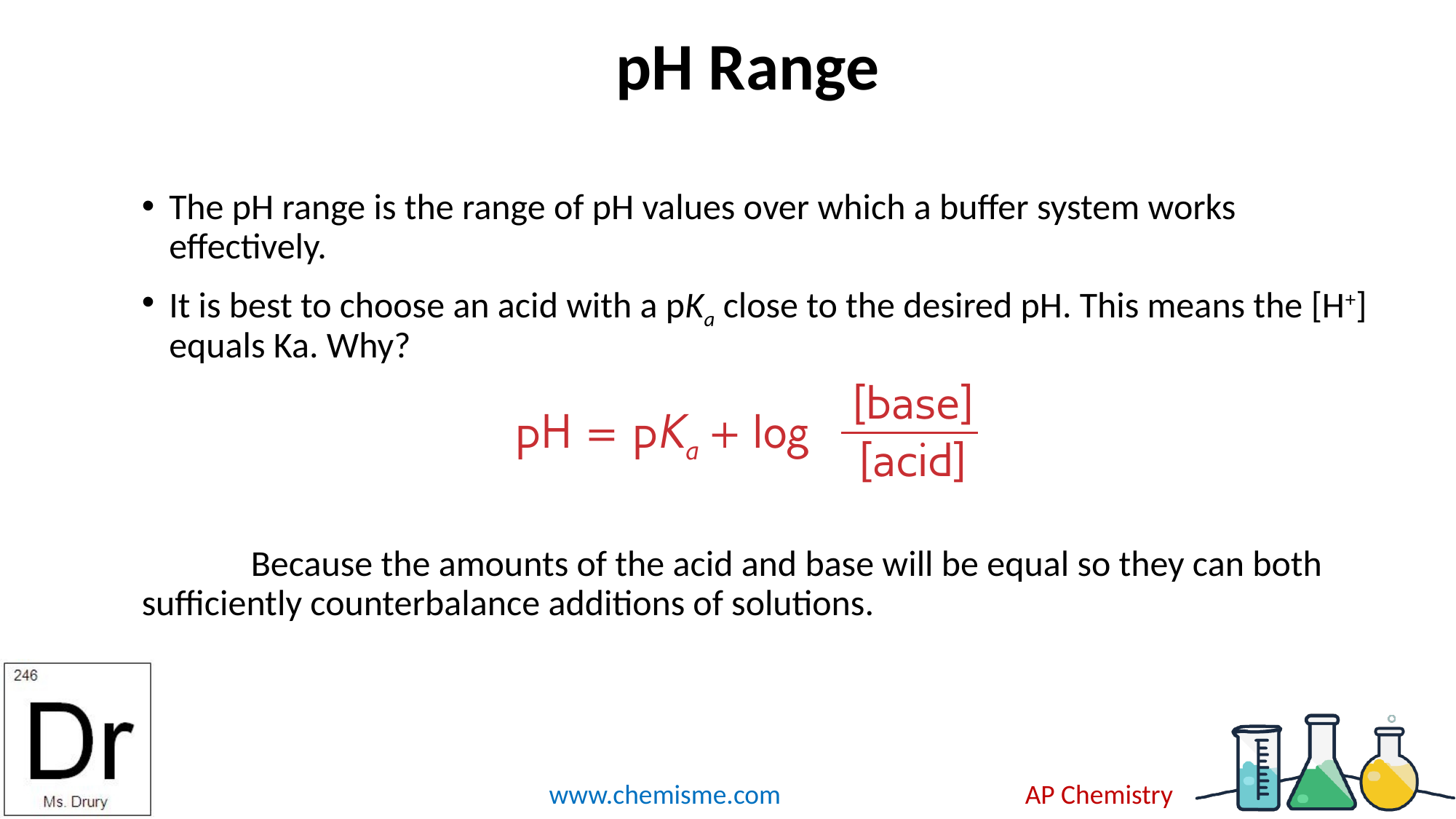

# pH Range
The pH range is the range of pH values over which a buffer system works effectively.
It is best to choose an acid with a pKa close to the desired pH. This means the [H+] equals Ka. Why?

	Because the amounts of the acid and base will be equal so they can both 	sufficiently counterbalance additions of solutions.

[base]
[acid]
pH = pKa + log